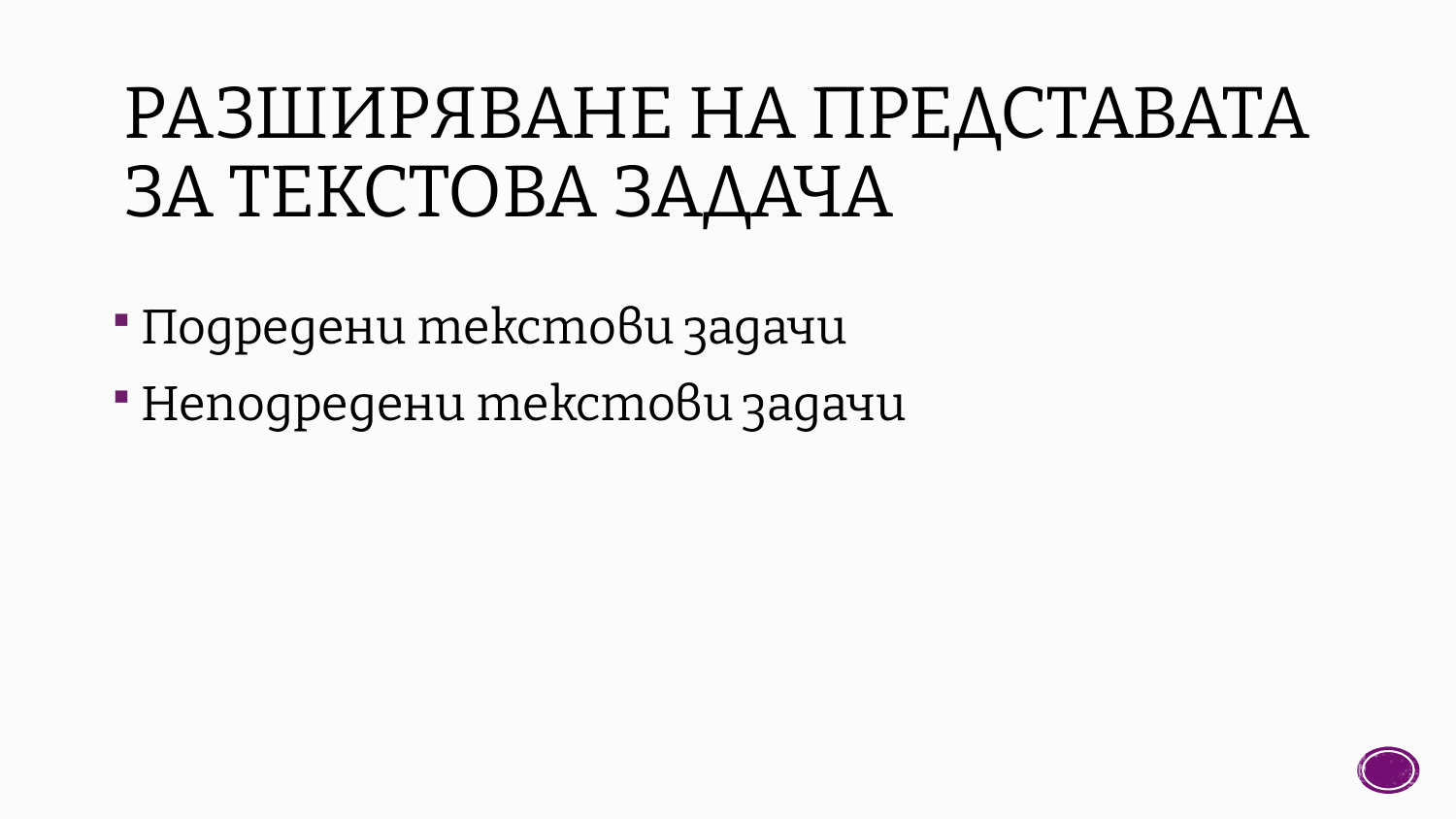

# РАЗШИРЯВАНЕ НА ПРЕДСТАВАТА ЗА ТЕКСТОВА ЗАДАЧА
Подредени текстови задачи
Неподредени текстови задачи